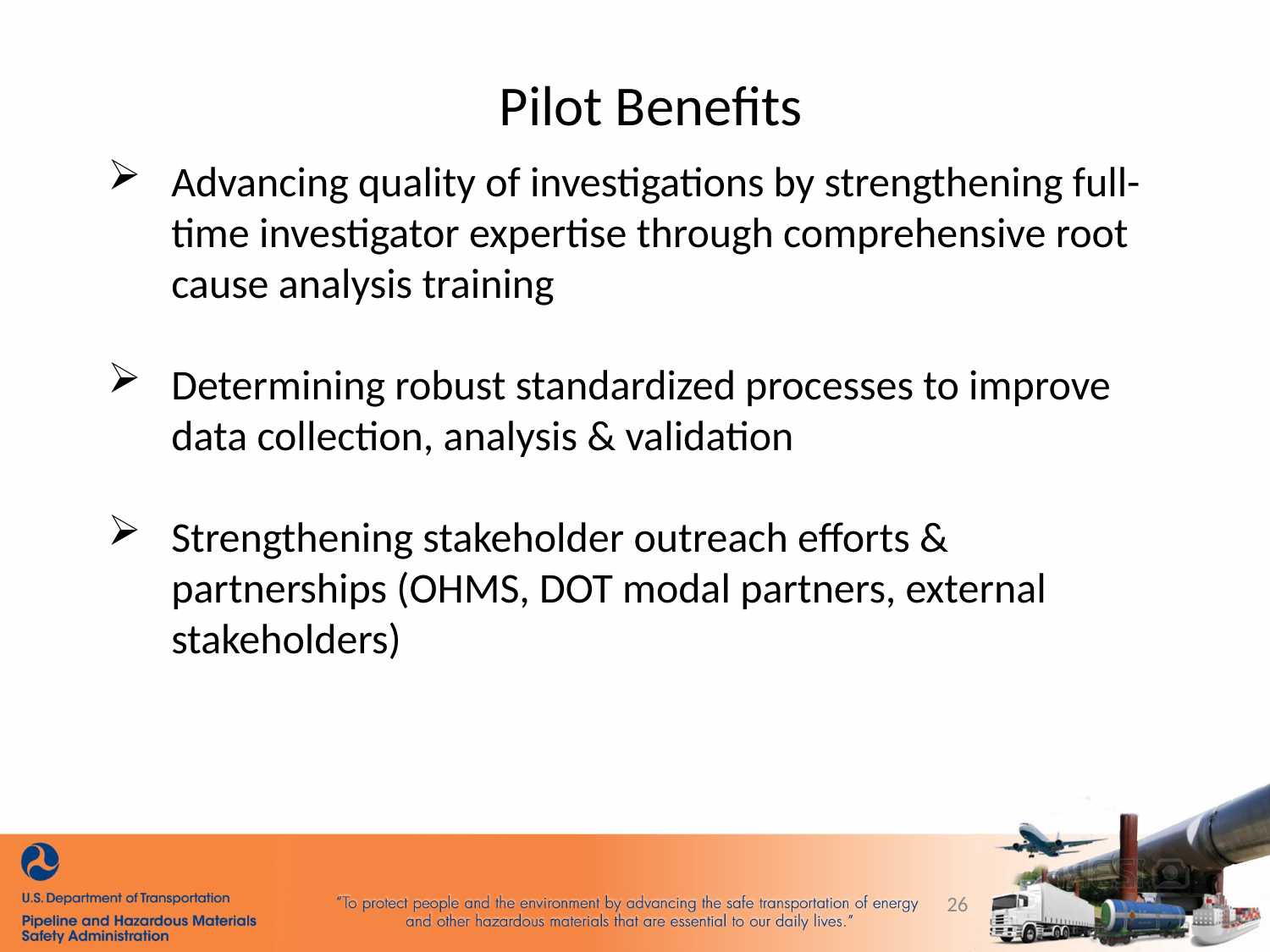

Pilot Benefits
Advancing quality of investigations by strengthening full-time investigator expertise through comprehensive root cause analysis training

Determining robust standardized processes to improve data collection, analysis & validation

Strengthening stakeholder outreach efforts & partnerships (OHMS, DOT modal partners, external stakeholders)

26